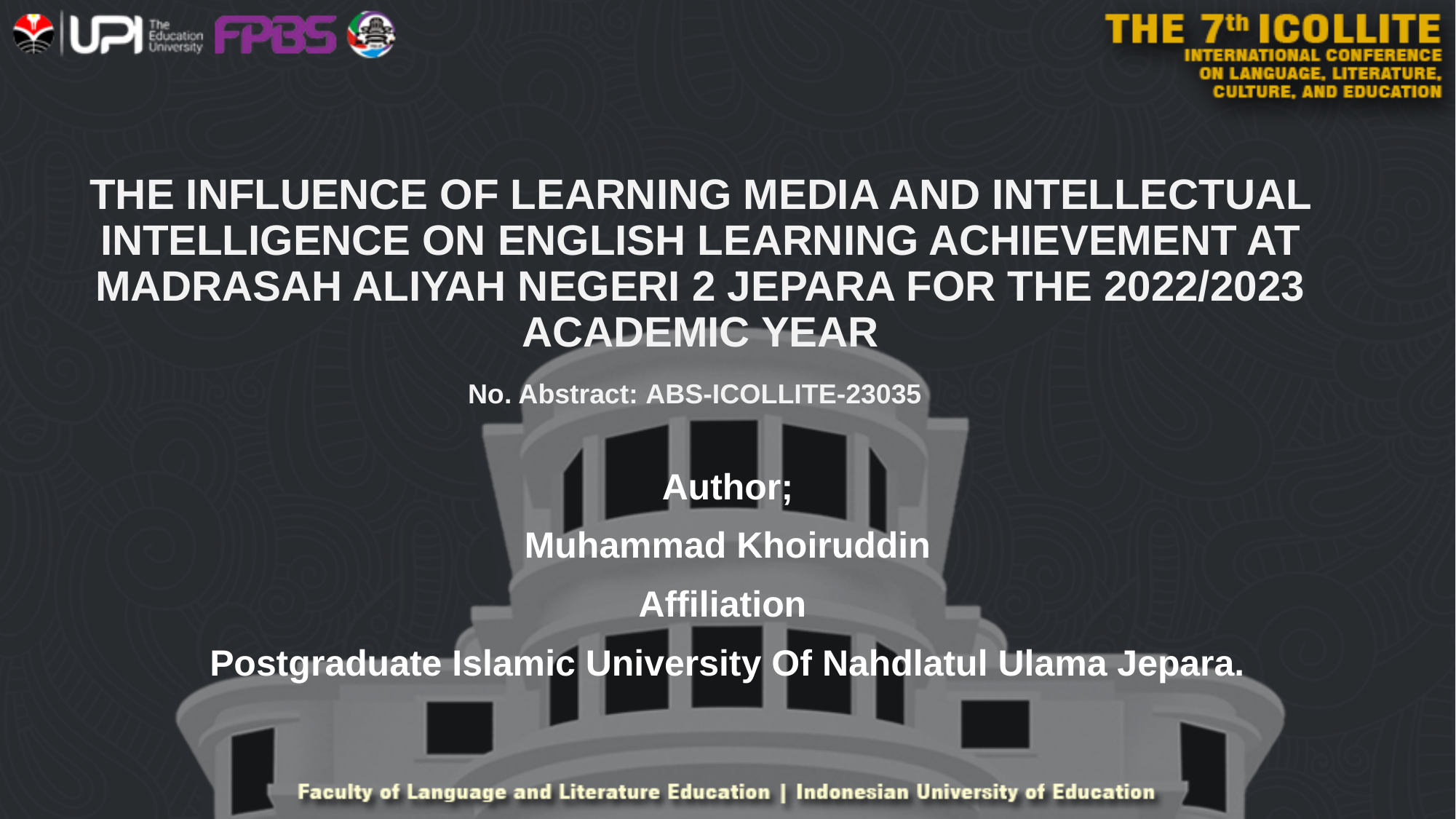

# THE INFLUENCE OF LEARNING MEDIA AND INTELLECTUAL INTELLIGENCE ON ENGLISH LEARNING ACHIEVEMENT AT MADRASAH ALIYAH NEGERI 2 JEPARA FOR THE 2022/2023 ACADEMIC YEAR
No. Abstract: ABS-ICOLLITE-23035
Author;
Muhammad Khoiruddin
Affiliation
Postgraduate Islamic University Of Nahdlatul Ulama Jepara.